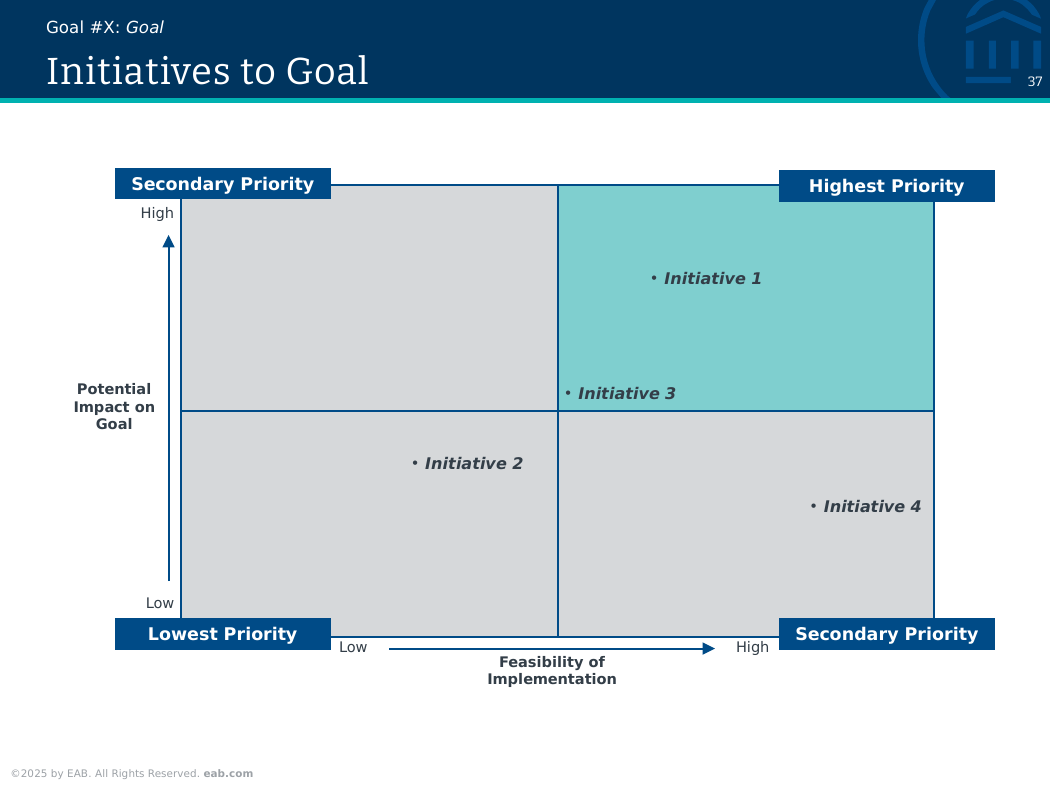

Goal #X: Goal
# Initiatives to Goal

Secondary Priority
Highest Priority
Highest Priority

High
Initiative 1
Potential Impact on Goal
Initiative 3
Initiative 2
Initiative 4
Low
Lowest Priority
Secondary Priority
Low
High
Feasibility of Implementation